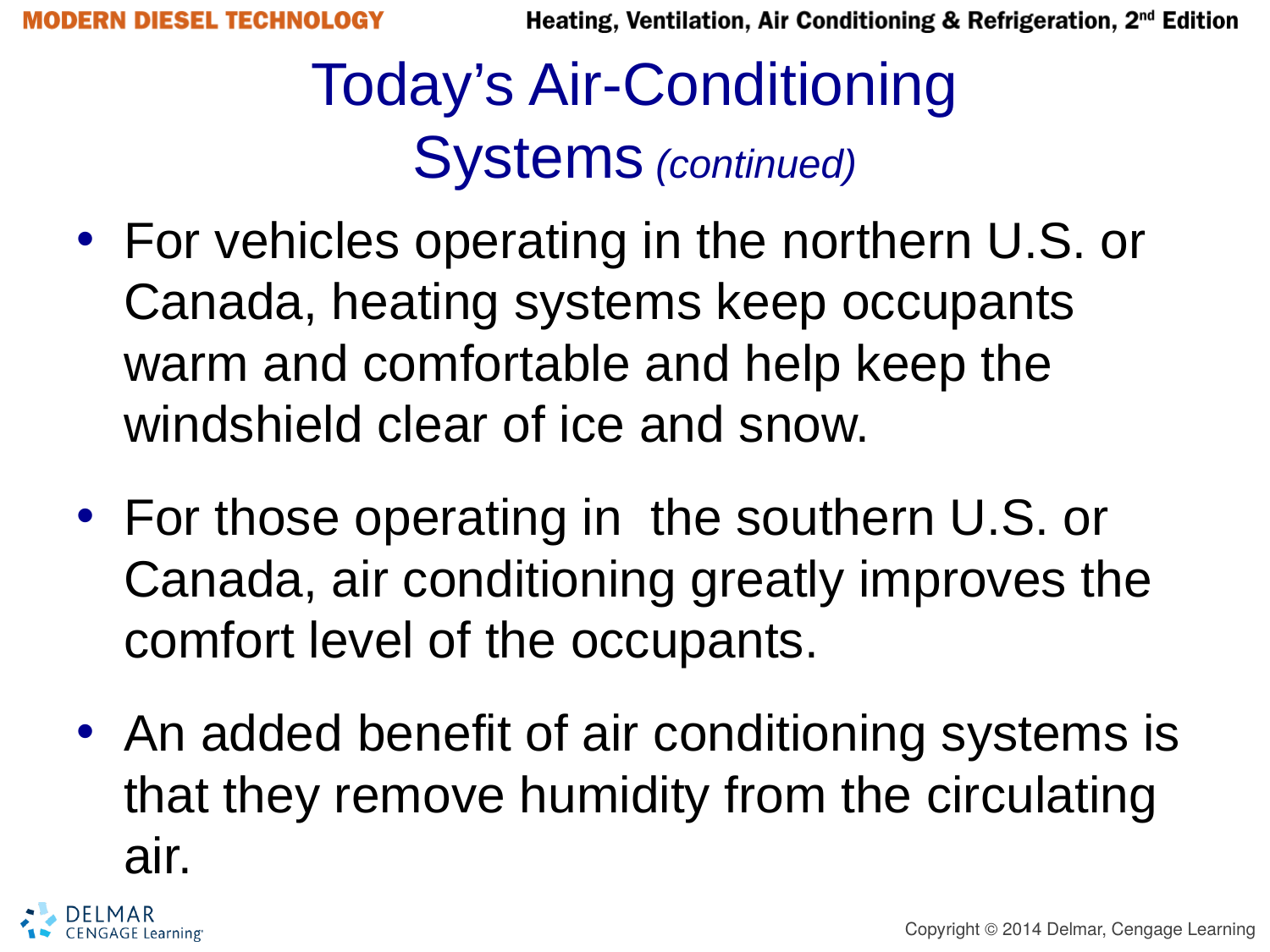

# Today’s Air-Conditioning Systems (continued)
For vehicles operating in the northern U.S. or Canada, heating systems keep occupants warm and comfortable and help keep the windshield clear of ice and snow.
For those operating in  the southern U.S. or Canada, air conditioning greatly improves the comfort level of the occupants.
An added benefit of air conditioning systems is that they remove humidity from the circulating air.